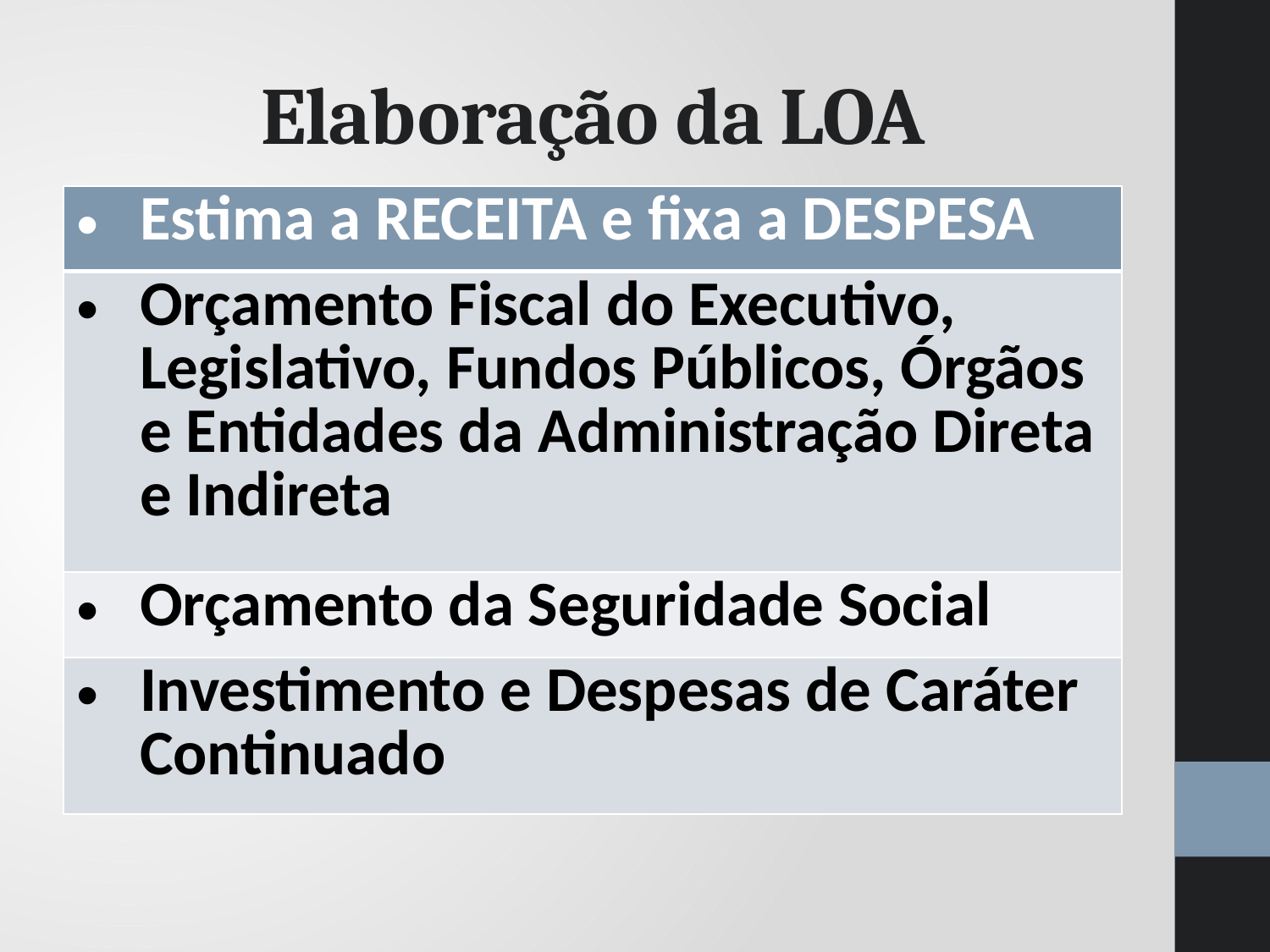

# Elaboração da LOA
| Estima a RECEITA e fixa a DESPESA |
| --- |
| Orçamento Fiscal do Executivo, Legislativo, Fundos Públicos, Órgãos e Entidades da Administração Direta e Indireta |
| Orçamento da Seguridade Social |
| Investimento e Despesas de Caráter Continuado |